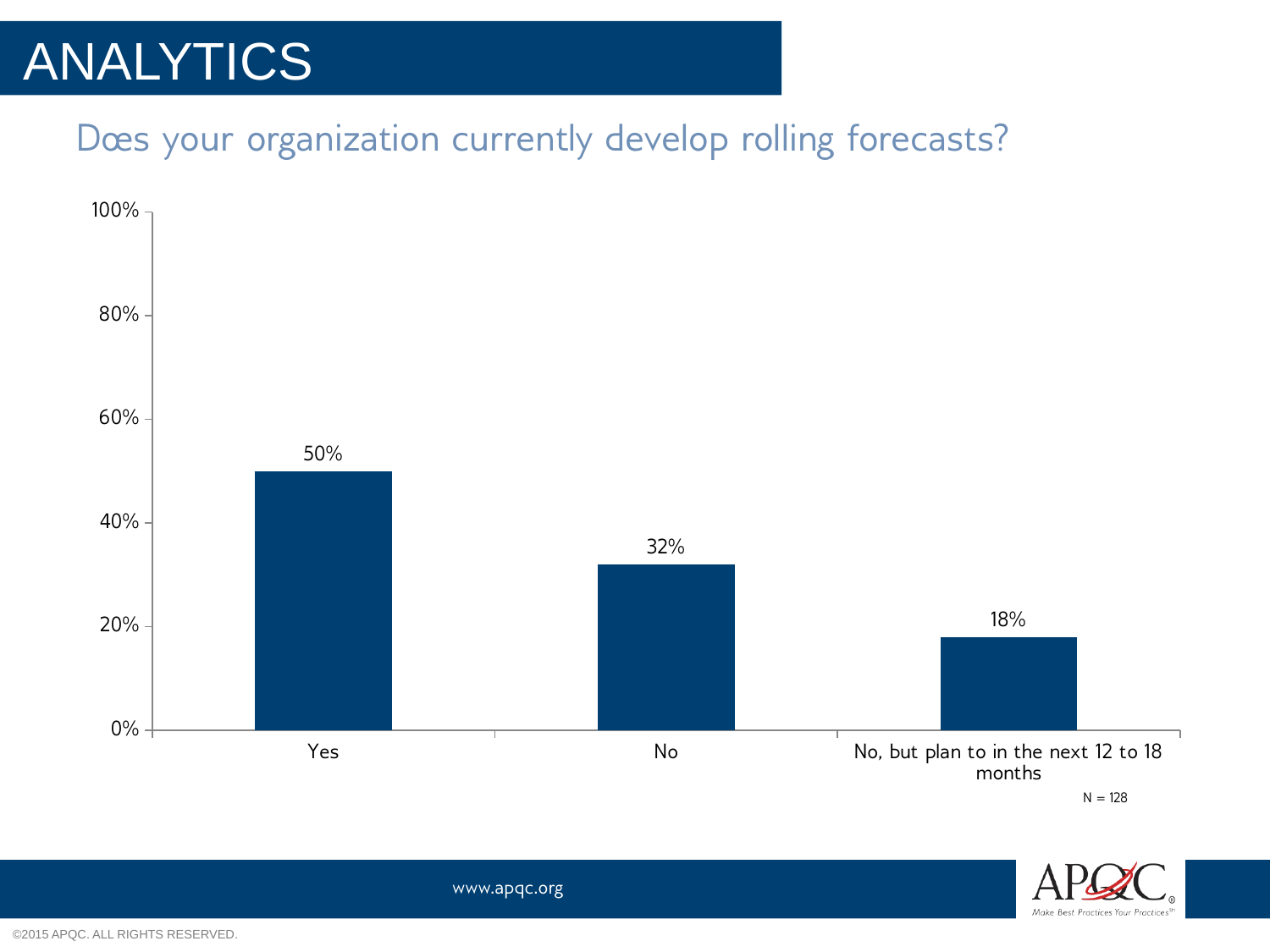

# ANALYTICS
Does your organization currently develop rolling forecasts?

### Chart

| Category | Total |
|---|---|
| Yes | 0.5 |
| No | 0.3203125 |
| No, but plan to in the next 12 to 18 months | 0.1796875 |